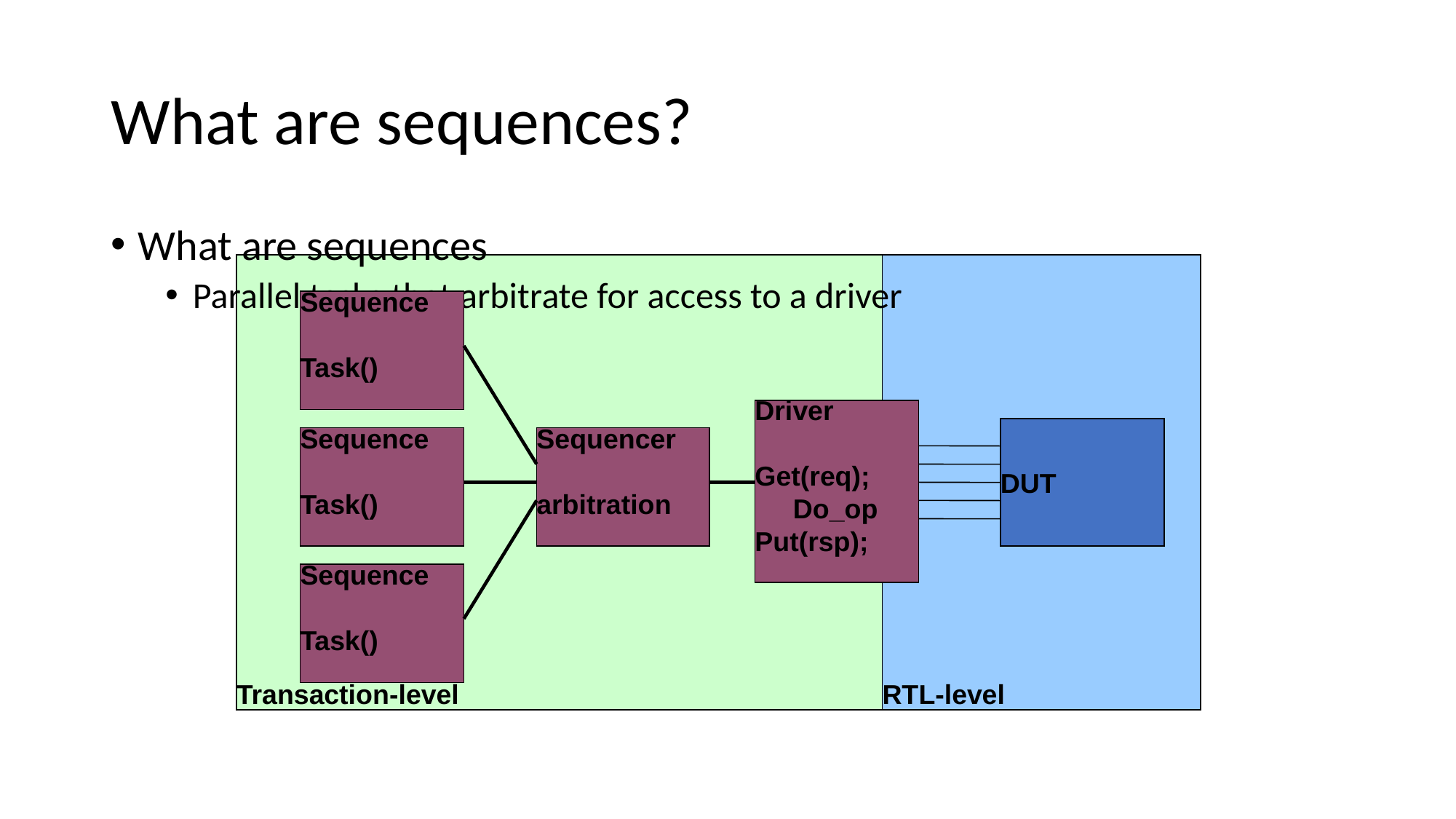

# What are sequences?
What are sequences
Parallel tasks that arbitrate for access to a driver
Transaction-level
RTL-level
Sequence

Task()

Driver

Get(req);
     Do_op
Put(rsp);

DUT
Sequence

Task()

Sequencer

arbitration

Sequence

Task()